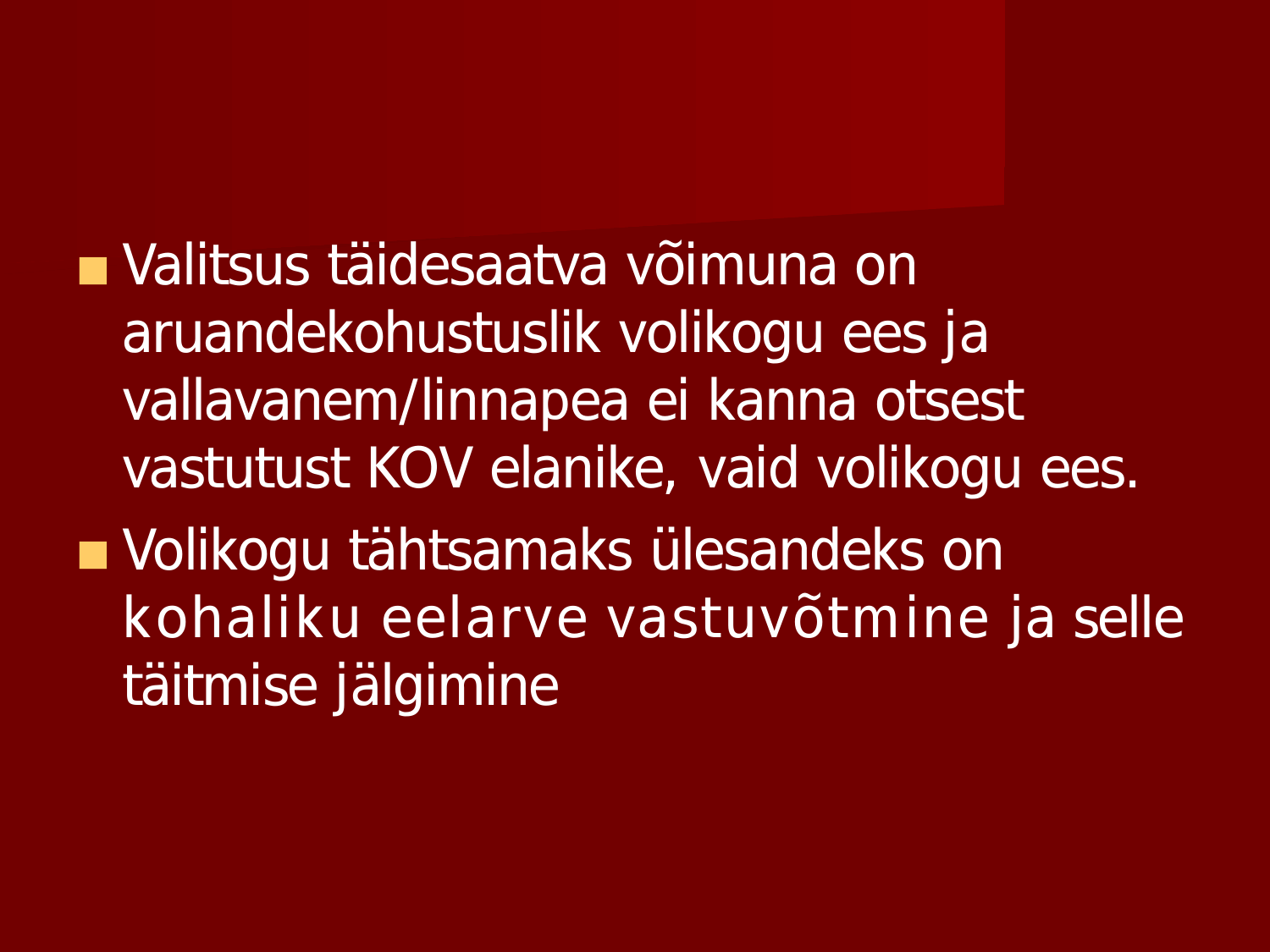

#
Valitsus täidesaatva võimuna on aruandekohustuslik volikogu ees ja vallavanem/linnapea ei kanna otsest vastutust KOV elanike, vaid volikogu ees.
Volikogu tähtsamaks ülesandeks on kohaliku eelarve vastuvõtmine ja selle täitmise jälgimine